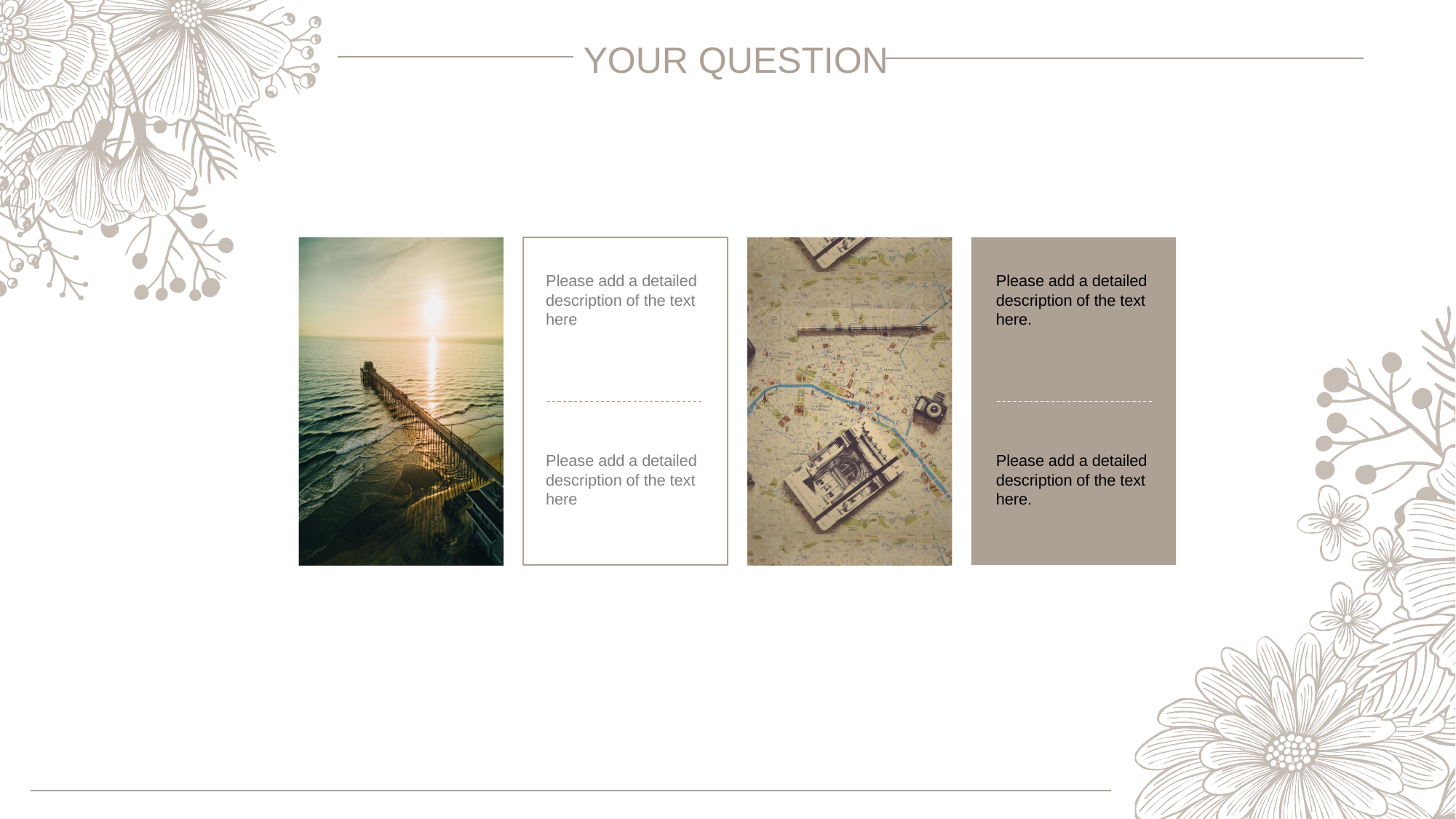

Please add a detailed description of the text here
Please add a detailed description of the text here.
Please add a detailed description of the text here
Please add a detailed description of the text here.